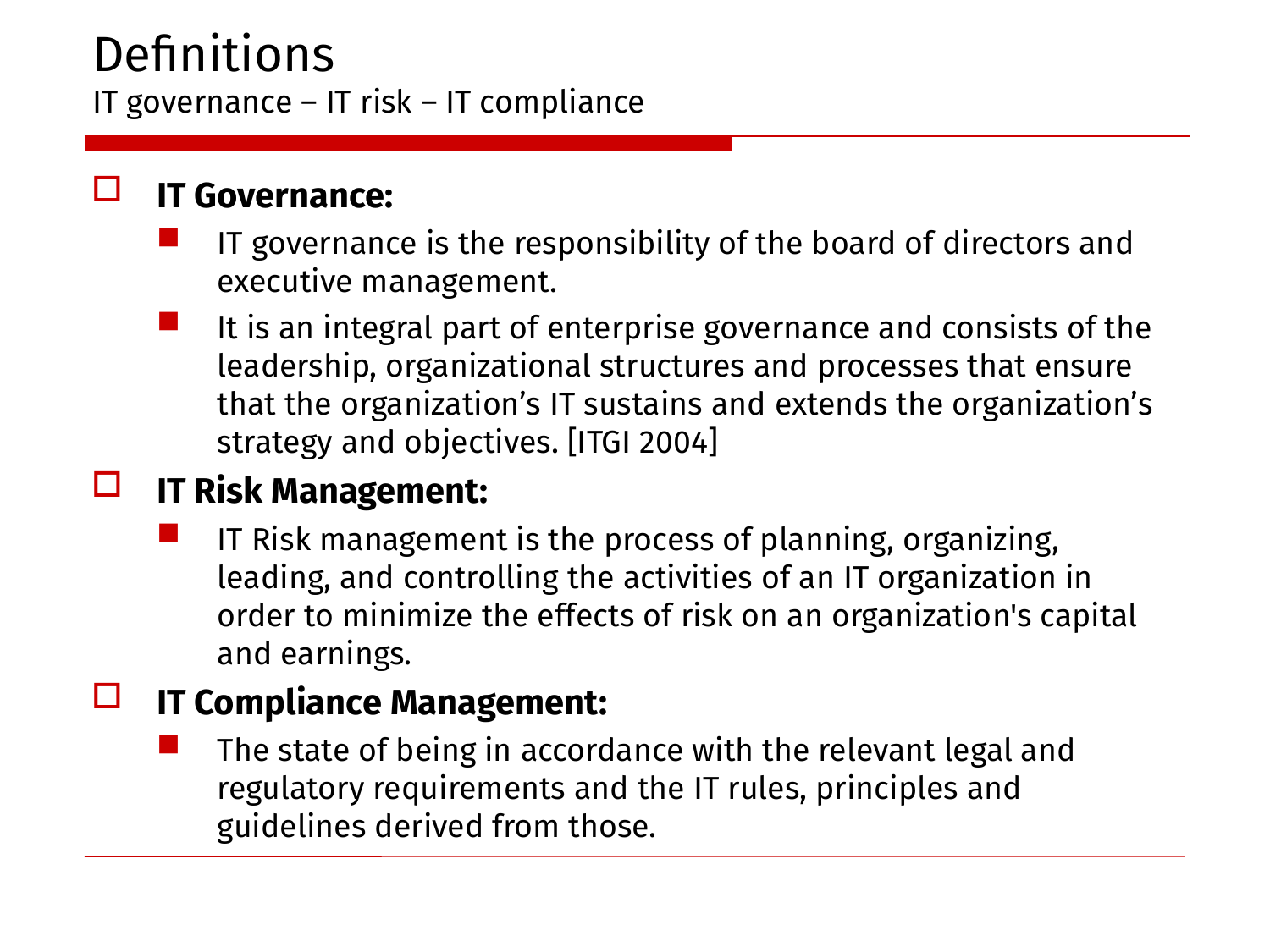

# Definitions IT governance – IT risk – IT compliance
IT Governance:
IT governance is the responsibility of the board of directors and executive management.
It is an integral part of enterprise governance and consists of the leadership, organizational structures and processes that ensure that the organization’s IT sustains and extends the organization’s strategy and objectives. [ITGI 2004]
IT Risk Management:
IT Risk management is the process of planning, organizing, leading, and controlling the activities of an IT organization in order to minimize the effects of risk on an organization's capital and earnings.
IT Compliance Management:
The state of being in accordance with the relevant legal and regulatory requirements and the IT rules, principles and guidelines derived from those.